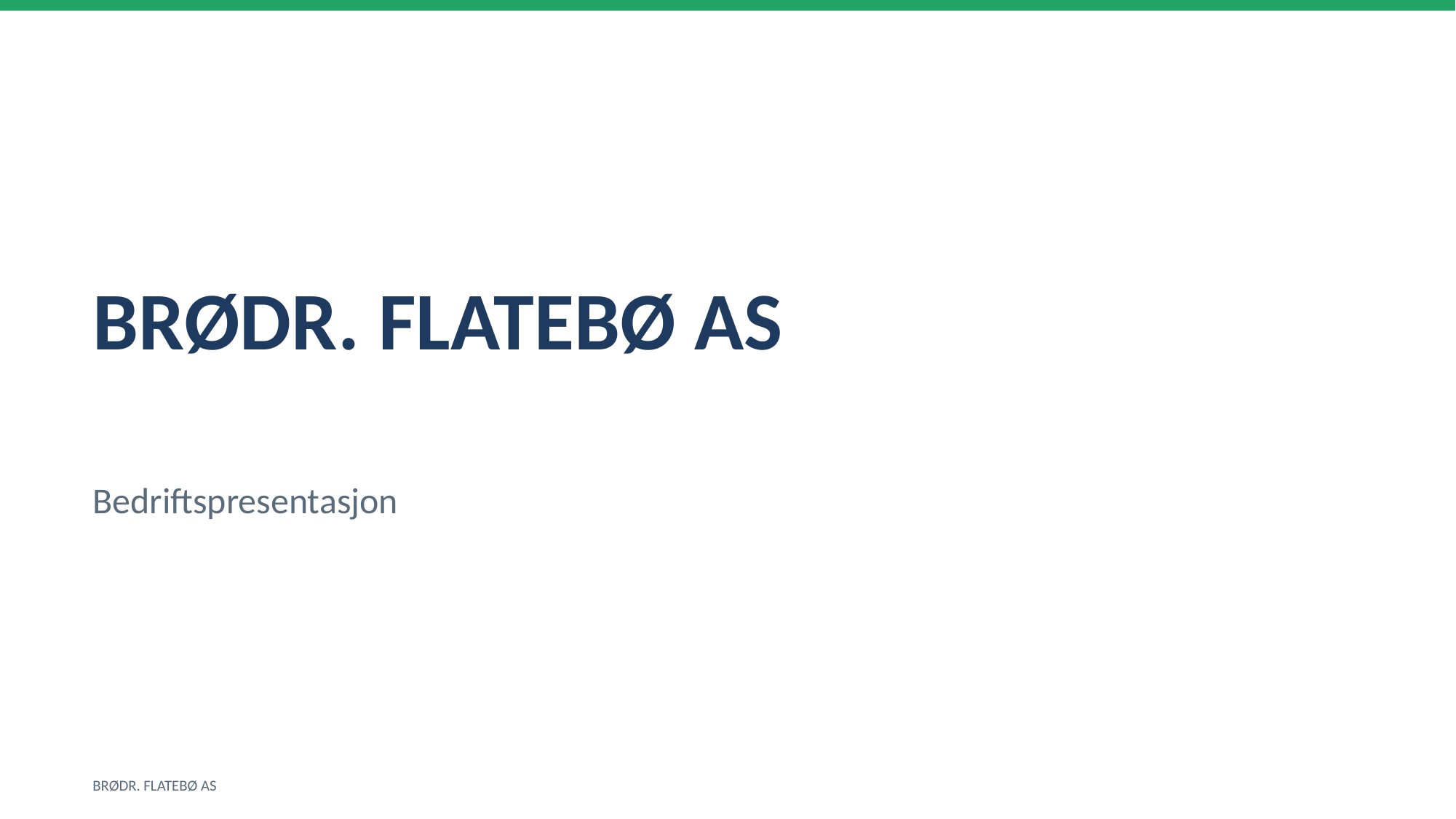

BRØDR. FLATEBØ AS
Bedriftspresentasjon
BRØDR. FLATEBØ AS